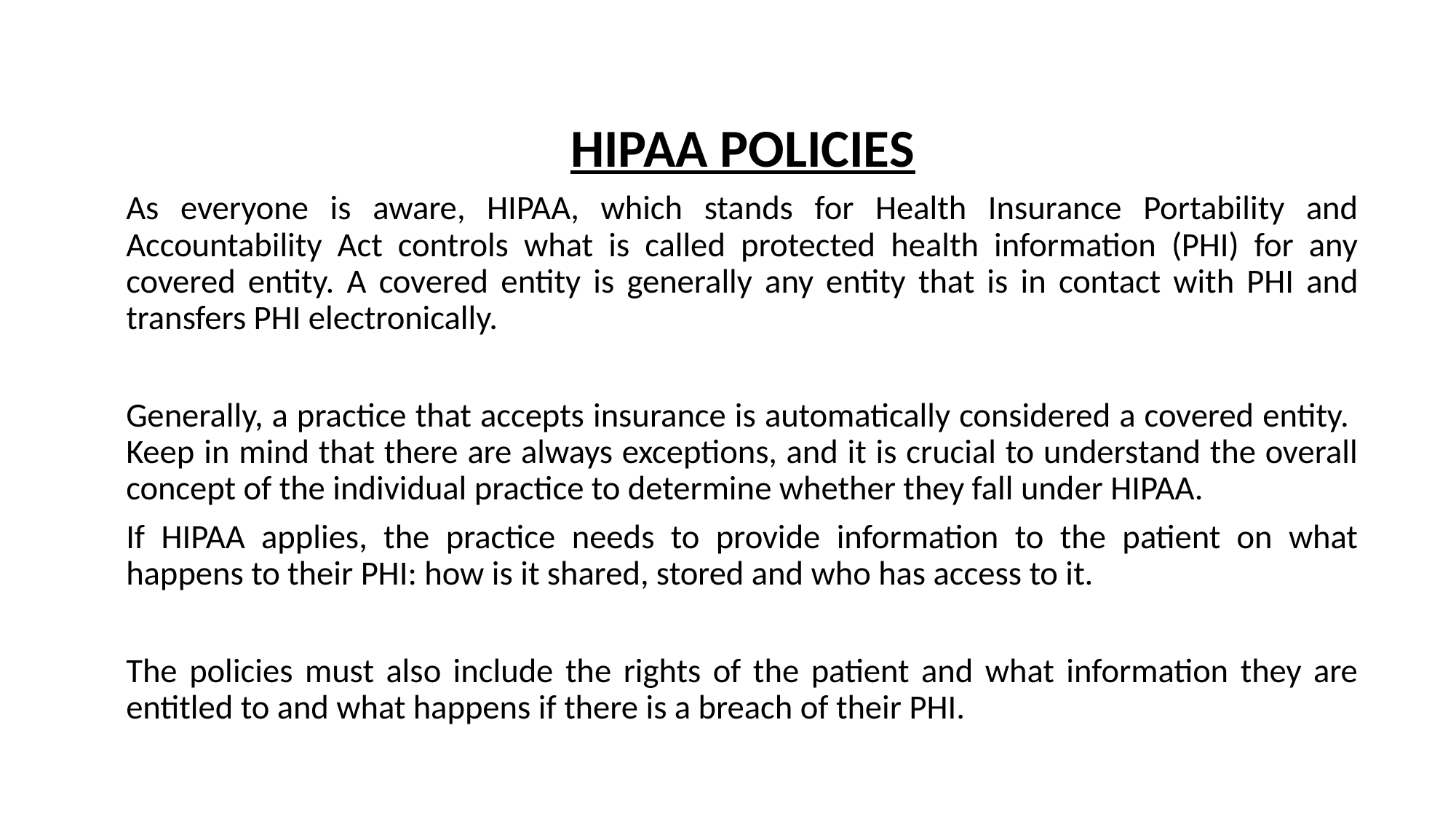

HIPAA POLICIES
As everyone is aware, HIPAA, which stands for Health Insurance Portability and Accountability Act controls what is called protected health information (PHI) for any covered entity. A covered entity is generally any entity that is in contact with PHI and transfers PHI electronically.

Generally, a practice that accepts insurance is automatically considered a covered entity.  Keep in mind that there are always exceptions, and it is crucial to understand the overall concept of the individual practice to determine whether they fall under HIPAA.
If HIPAA applies, the practice needs to provide information to the patient on what happens to their PHI: how is it shared, stored and who has access to it.

The policies must also include the rights of the patient and what information they are entitled to and what happens if there is a breach of their PHI.